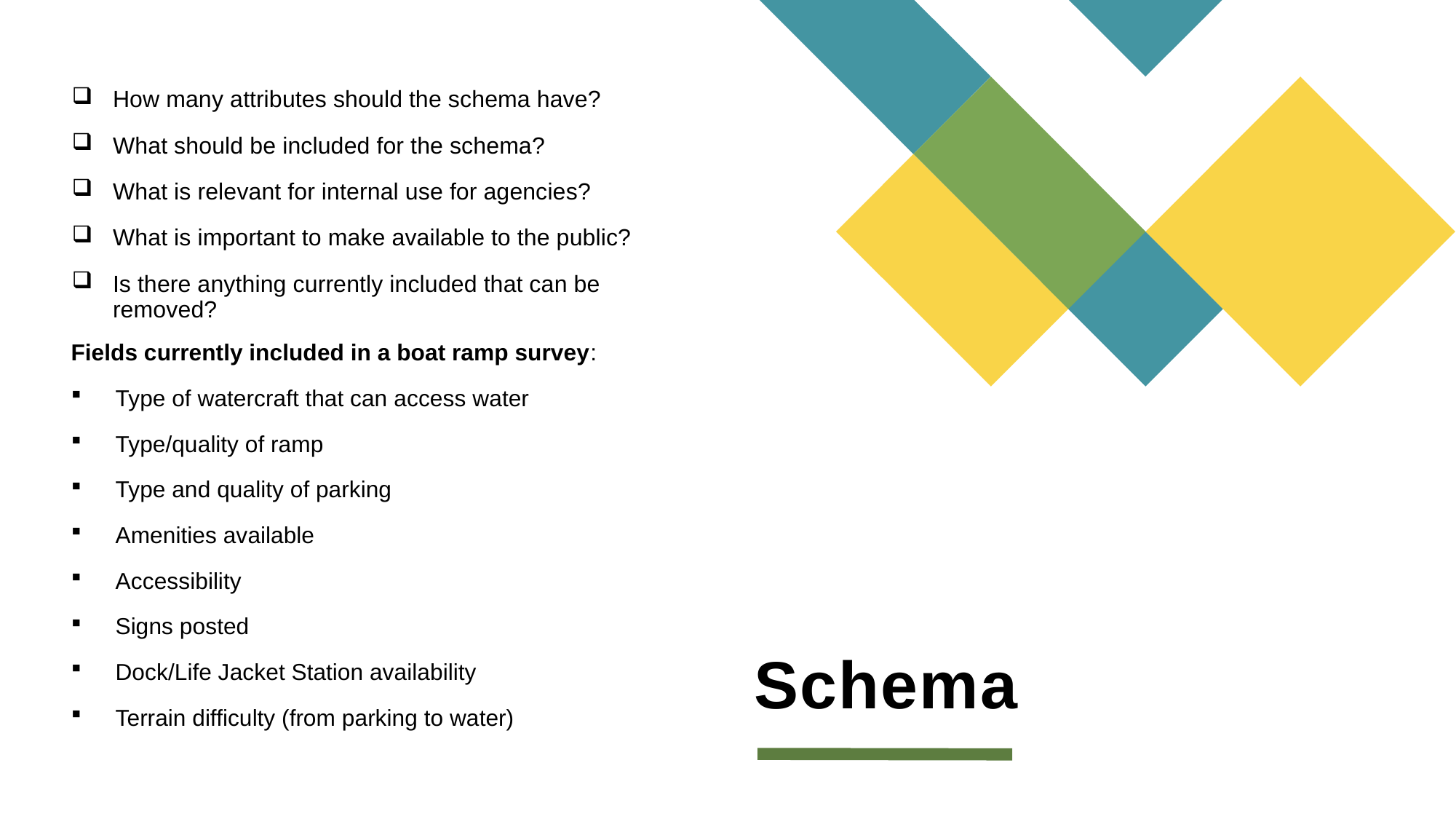

How many attributes should the schema have?
What should be included for the schema?
What is relevant for internal use for agencies?
What is important to make available to the public?
Is there anything currently included that can be removed?
Fields currently included in a boat ramp survey:
Type of watercraft that can access water
Type/quality of ramp
Type and quality of parking
Amenities available
Accessibility
Signs posted
Dock/Life Jacket Station availability
Terrain difficulty (from parking to water)
# Schema